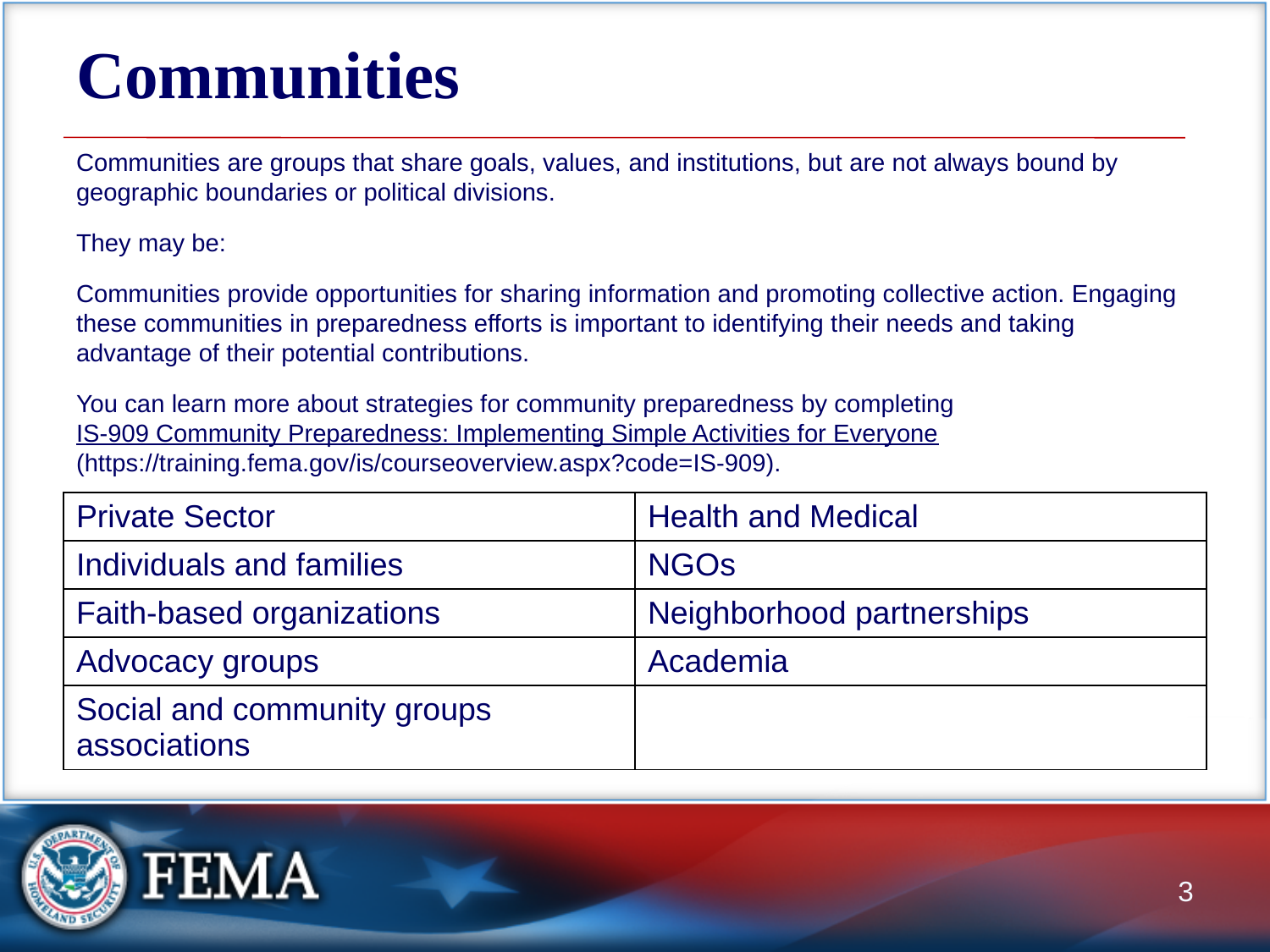

# Communities
Communities are groups that share goals, values, and institutions, but are not always bound by geographic boundaries or political divisions.
They may be:
Communities provide opportunities for sharing information and promoting collective action. Engaging these communities in preparedness efforts is important to identifying their needs and taking advantage of their potential contributions.
You can learn more about strategies for community preparedness by completing IS-909 Community Preparedness: Implementing Simple Activities for Everyone (https://training.fema.gov/is/courseoverview.aspx?code=IS-909).
| Private Sector | Health and Medical |
| --- | --- |
| Individuals and families | NGOs |
| Faith-based organizations | Neighborhood partnerships |
| Advocacy groups | Academia |
| Social and community groups associations |  |
3